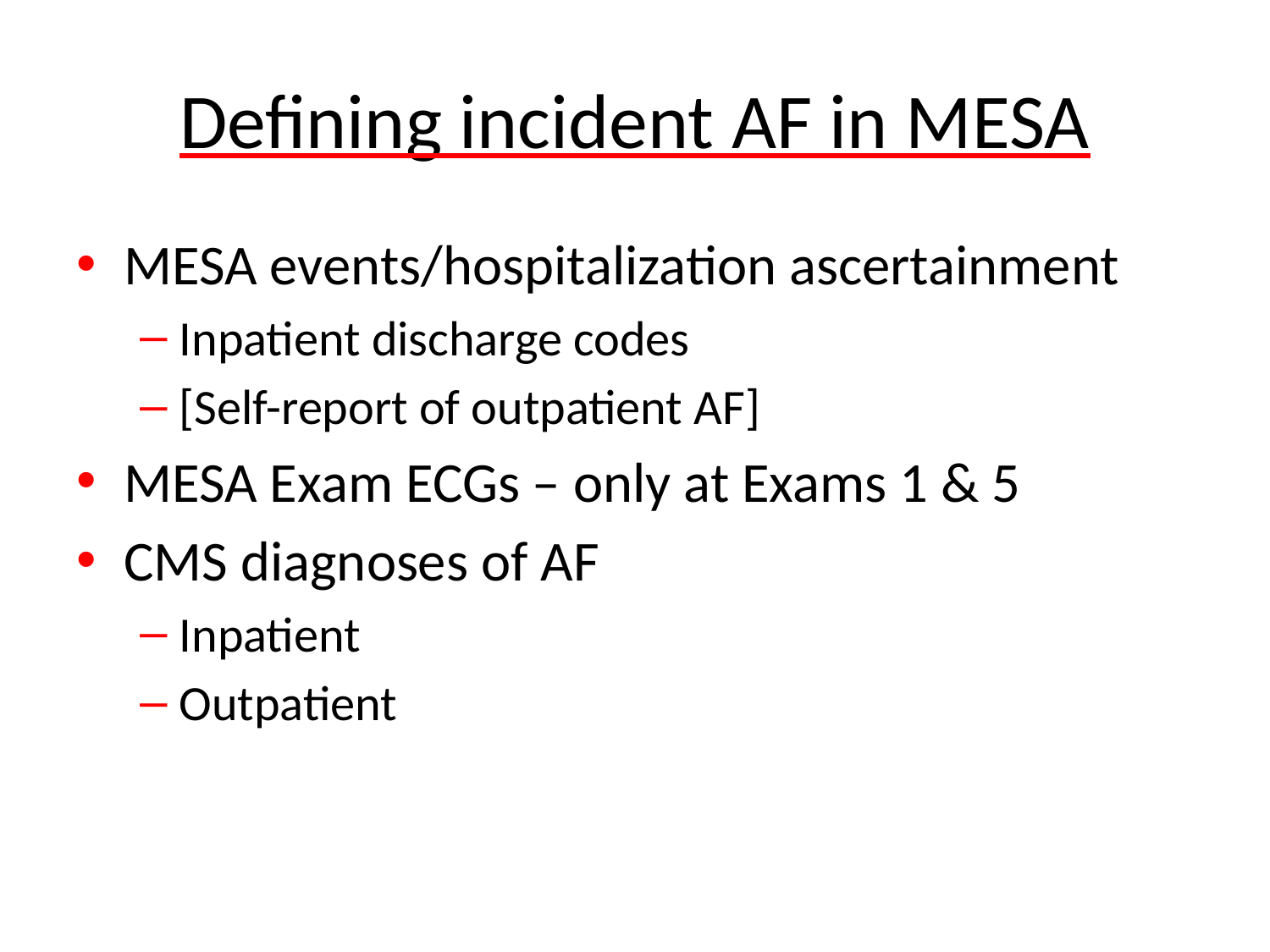

# Defining incident AF in MESA
MESA events/hospitalization ascertainment
Inpatient discharge codes
[Self-report of outpatient AF]
MESA Exam ECGs – only at Exams 1 & 5
CMS diagnoses of AF
Inpatient
Outpatient